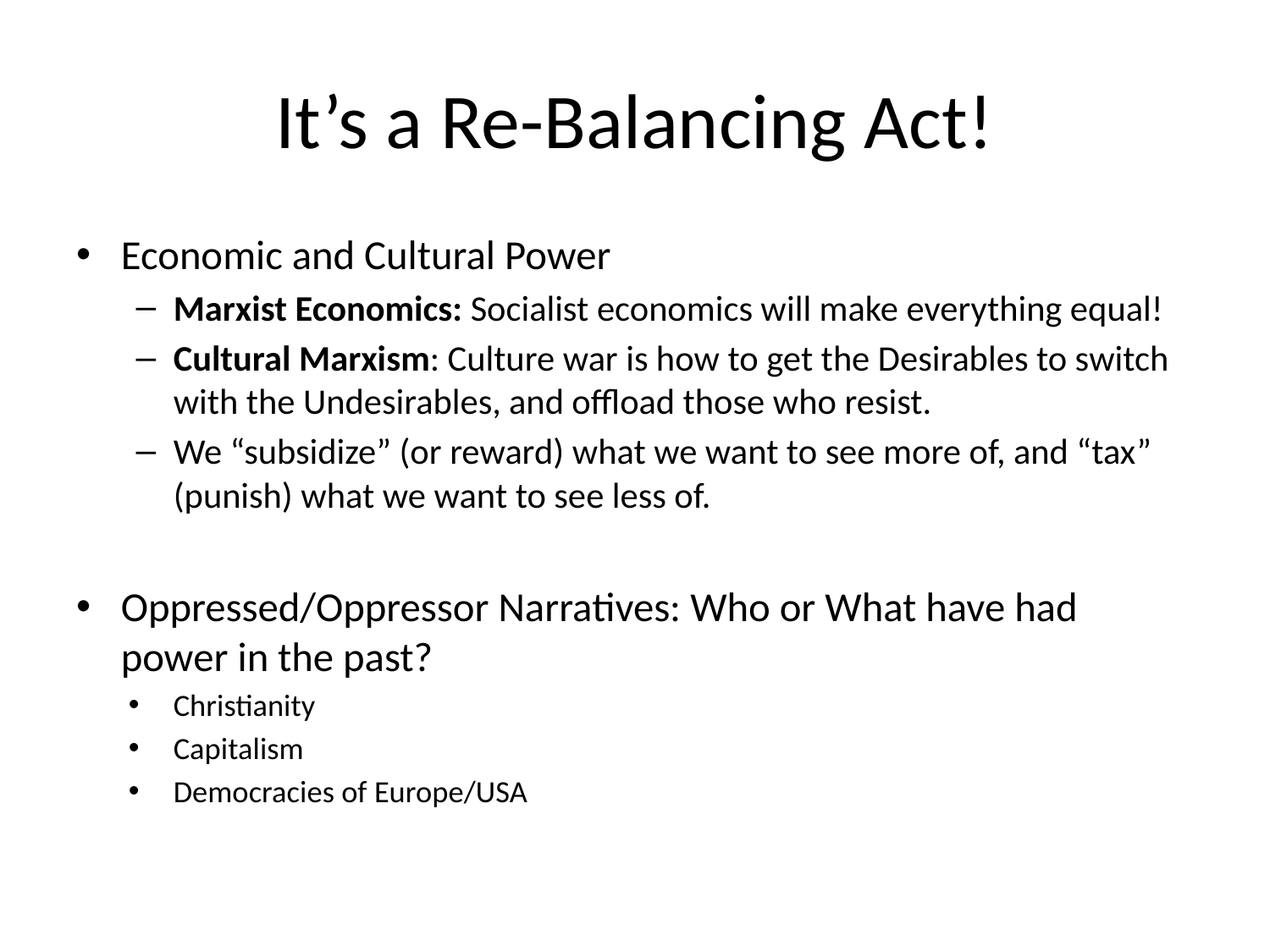

# It’s a Re-Balancing Act!
Economic and Cultural Power
Marxist Economics: Socialist economics will make everything equal!
Cultural Marxism: Culture war is how to get the Desirables to switch with the Undesirables, and offload those who resist.
We “subsidize” (or reward) what we want to see more of, and “tax” (punish) what we want to see less of.

Oppressed/Oppressor Narratives: Who or What have had power in the past?
Christianity
Capitalism
Democracies of Europe/USA